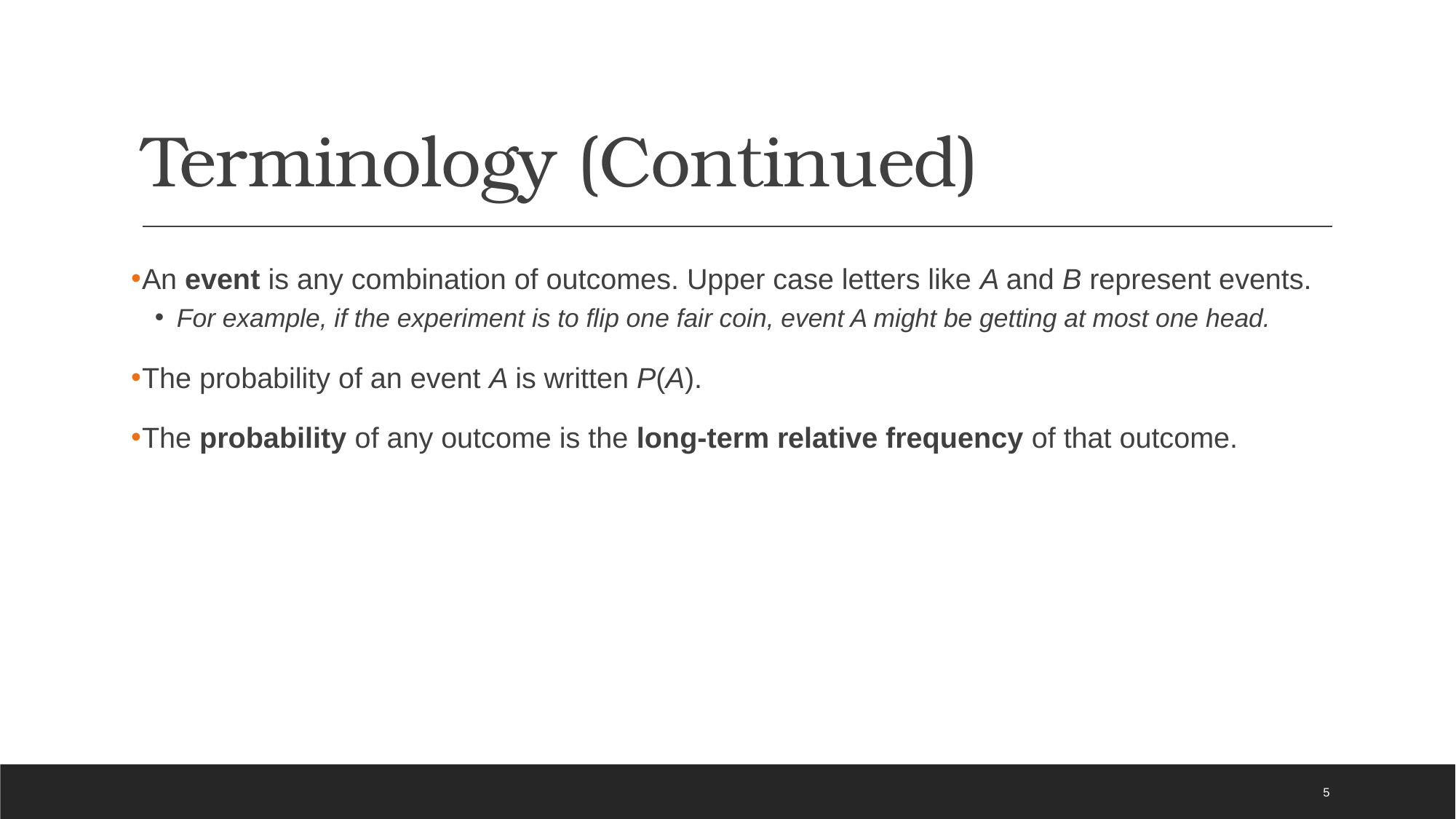

# Terminology (Continued)
An event is any combination of outcomes. Upper case letters like A and B represent events.
For example, if the experiment is to flip one fair coin, event A might be getting at most one head.
The probability of an event A is written P(A).
The probability of any outcome is the long-term relative frequency of that outcome.

5